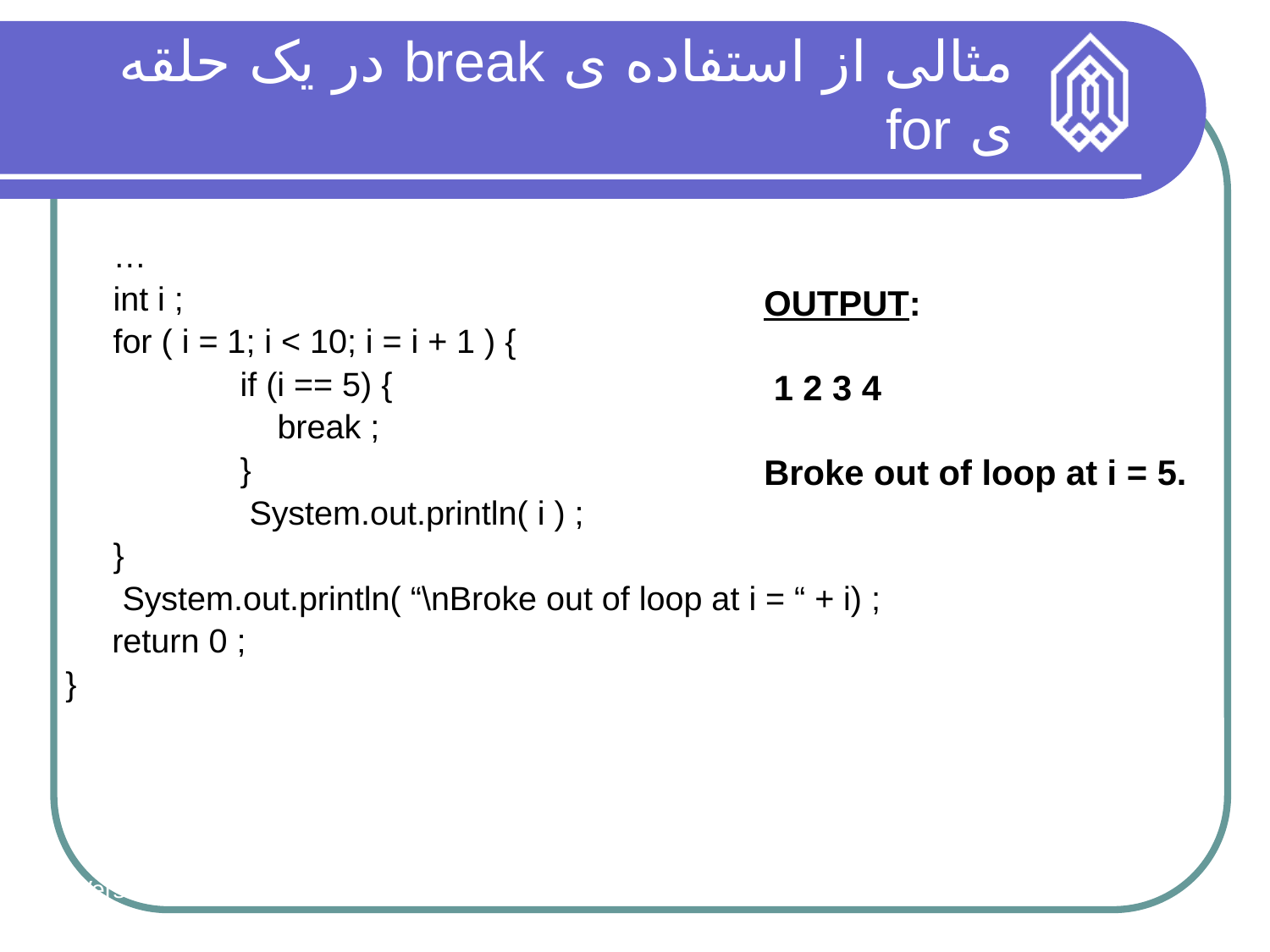

# مثالی از استفاده ی break در یک حلقه ی for
	…
	int i ;
	for ( i = 1; i < 10; i = i + 1 ) {
		if (i == 5) {
		    break ;
		}
		 System.out.println( i ) ;
	}
	 System.out.println( “\nBroke out of loop at i = “ + i) ;
     return 0 ;
}

OUTPUT:

 1 2 3 4

Broke out of loop at i = 5.
Version 9/10
36